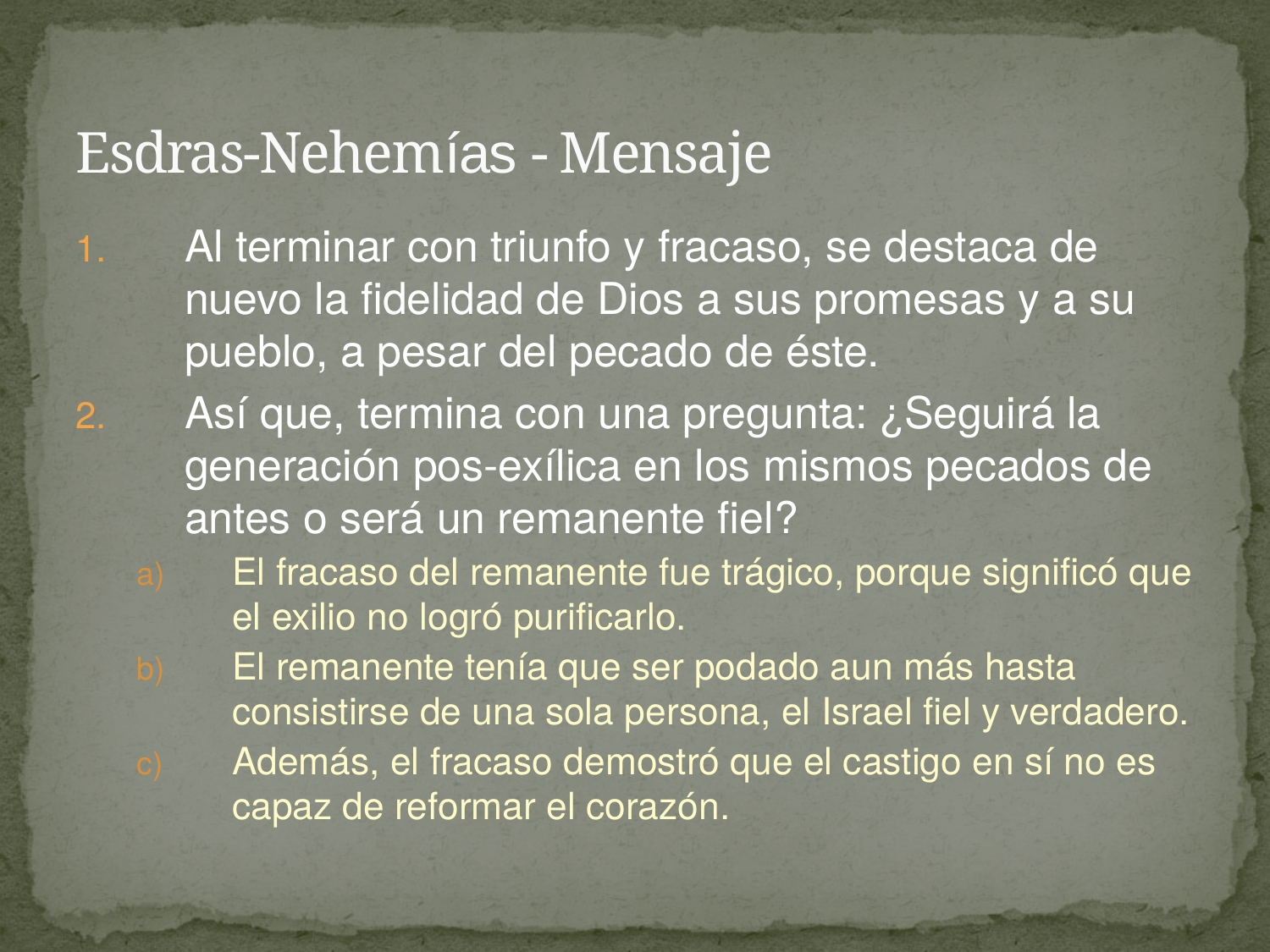

# Esdras-Nehemías - Mensaje
Al terminar con triunfo y fracaso, se destaca de nuevo la fidelidad de Dios a sus promesas y a su pueblo, a pesar del pecado de éste.
Así que, termina con una pregunta: ¿Seguirá la generación pos-exílica en los mismos pecados de antes o será un remanente fiel?
El fracaso del remanente fue trágico, porque significó que el exilio no logró purificarlo.
El remanente tenía que ser podado aun más hasta consistirse de una sola persona, el Israel fiel y verdadero.
Además, el fracaso demostró que el castigo en sí no es capaz de reformar el corazón.